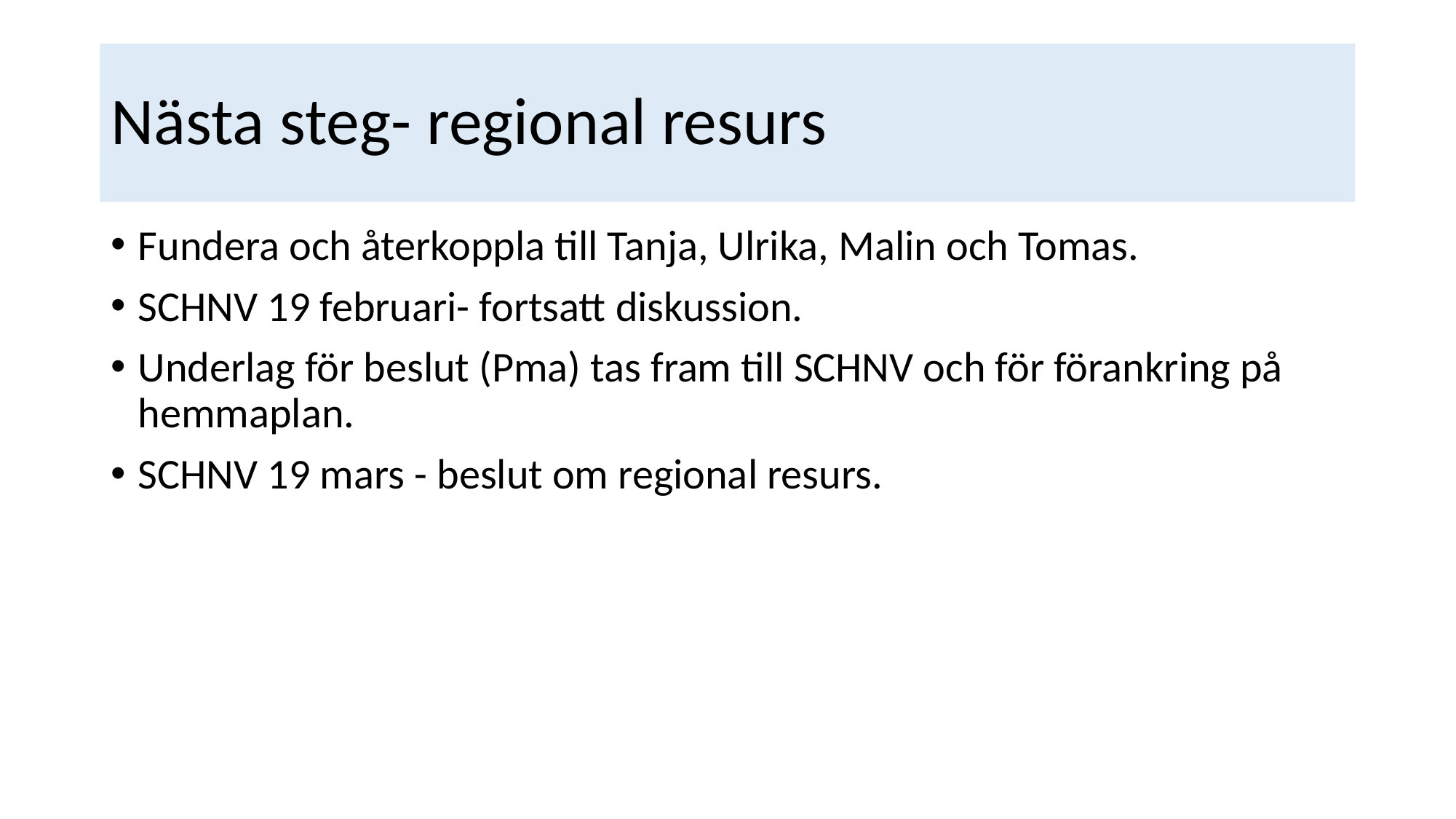

# Nästa steg- regional resurs
Fundera och återkoppla till Tanja, Ulrika, Malin och Tomas.
SCHNV 19 februari- fortsatt diskussion.
Underlag för beslut (Pma) tas fram till SCHNV och för förankring på hemmaplan.
SCHNV 19 mars - beslut om regional resurs.